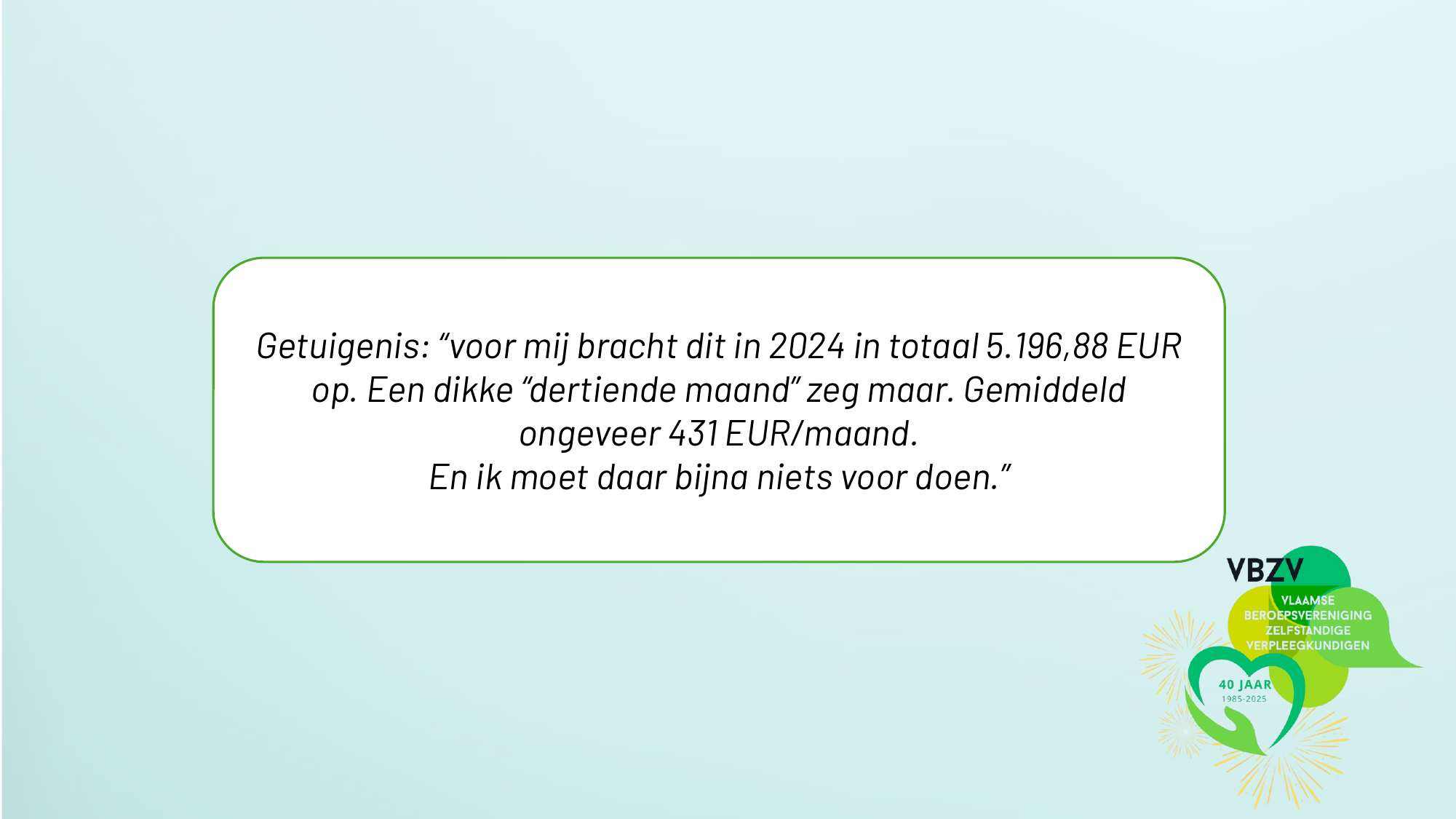

Getuigenis: “voor mij bracht dit in 2024 in totaal 5.196,88 EUR op. Een dikke “dertiende maand” zeg maar. Gemiddeld ongeveer 431 EUR/maand.
En ik moet daar bijna niets voor doen.”